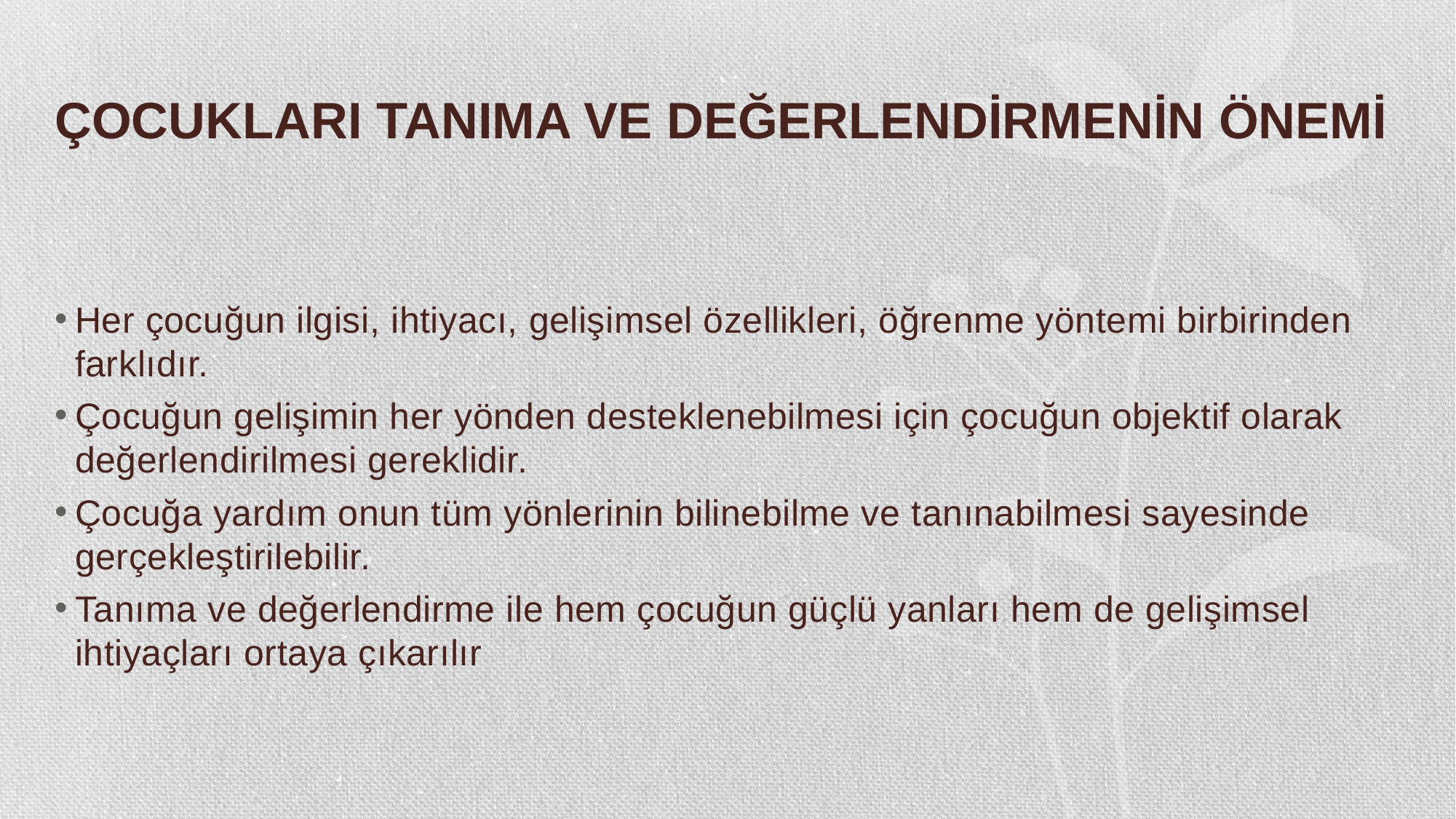

# ÇOCUKLARI TANIMA VE DEĞERLENDİRMENİN ÖNEMİ
Her çocuğun ilgisi, ihtiyacı, gelişimsel özellikleri, öğrenme yöntemi birbirinden farklıdır.
Çocuğun gelişimin her yönden desteklenebilmesi için çocuğun objektif olarak değerlendirilmesi gereklidir.
Çocuğa yardım onun tüm yönlerinin bilinebilme ve tanınabilmesi sayesinde gerçekleştirilebilir.
Tanıma ve değerlendirme ile hem çocuğun güçlü yanları hem de gelişimsel ihtiyaçları ortaya çıkarılır